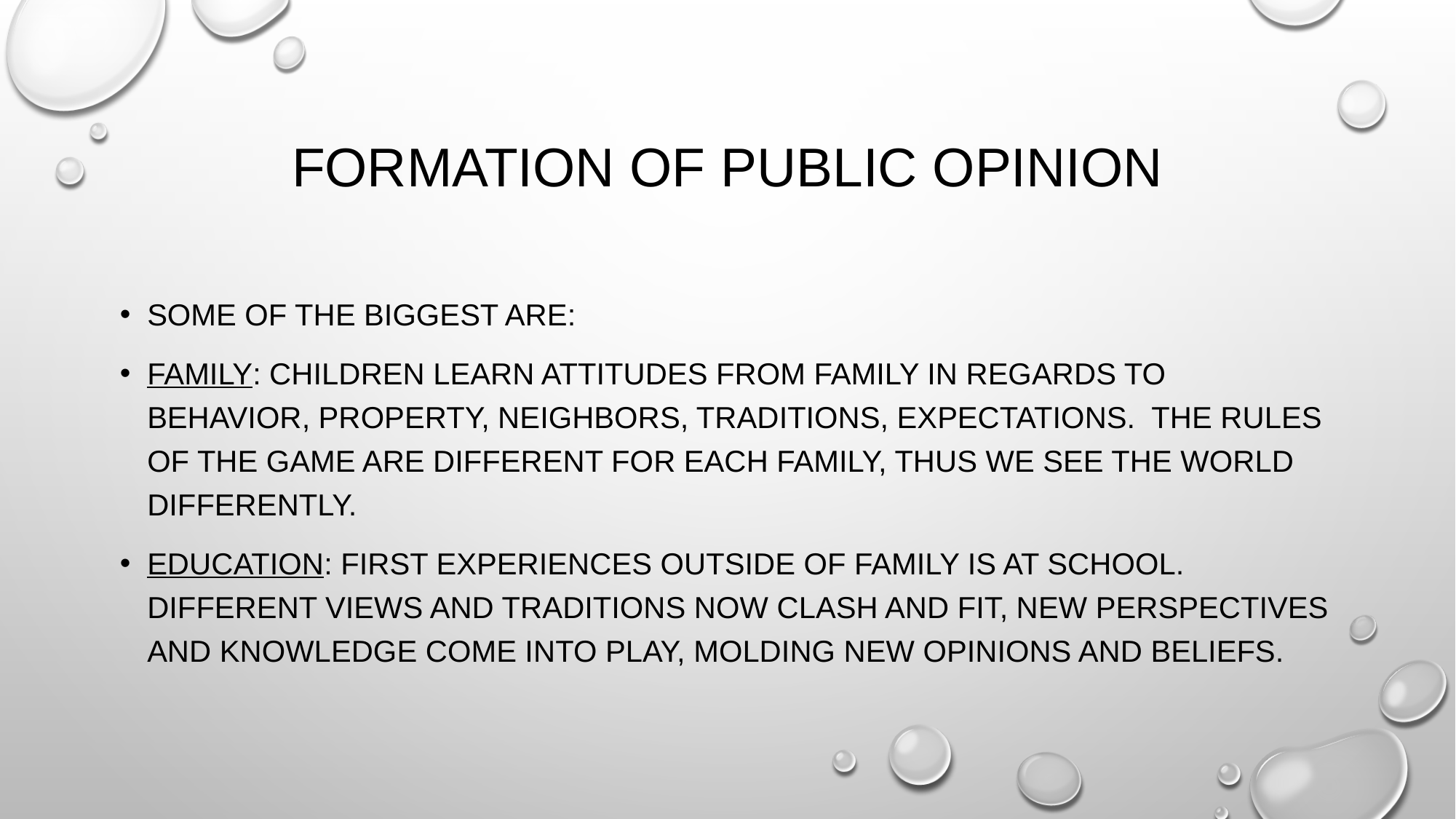

# Formation of Public Opinion
Some of the biggest are:
Family: children learn attitudes from family in regards to behavior, property, neighbors, traditions, expectations.  The rules of the game are different for each family, thus we see the world differently.
Education: first experiences outside of family is at school. Different views and traditions now clash and fit, new perspectives and knowledge come into play, molding new opinions and beliefs.